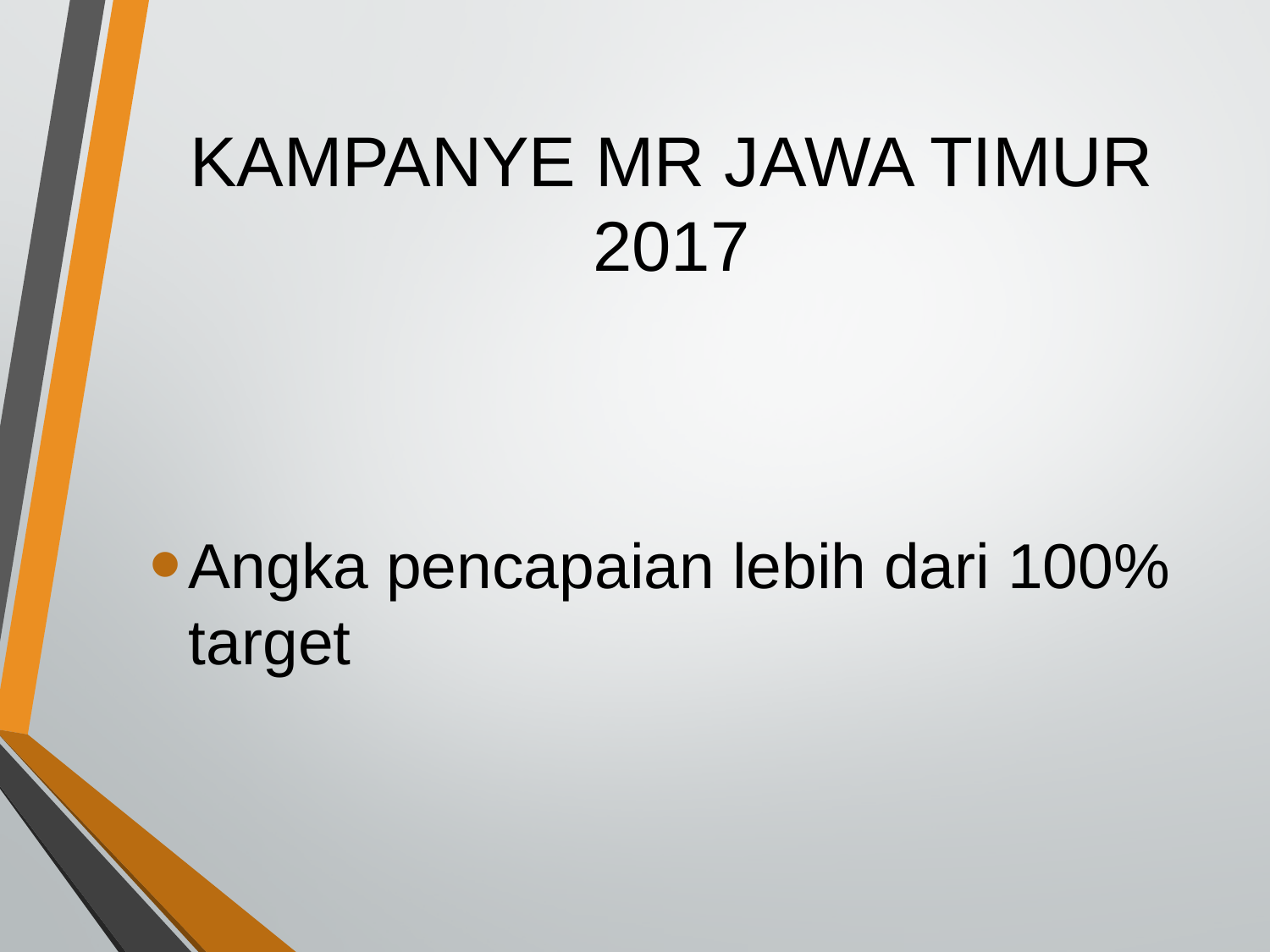

# KAMPANYE MR JAWA TIMUR 2017
Angka pencapaian lebih dari 100% target